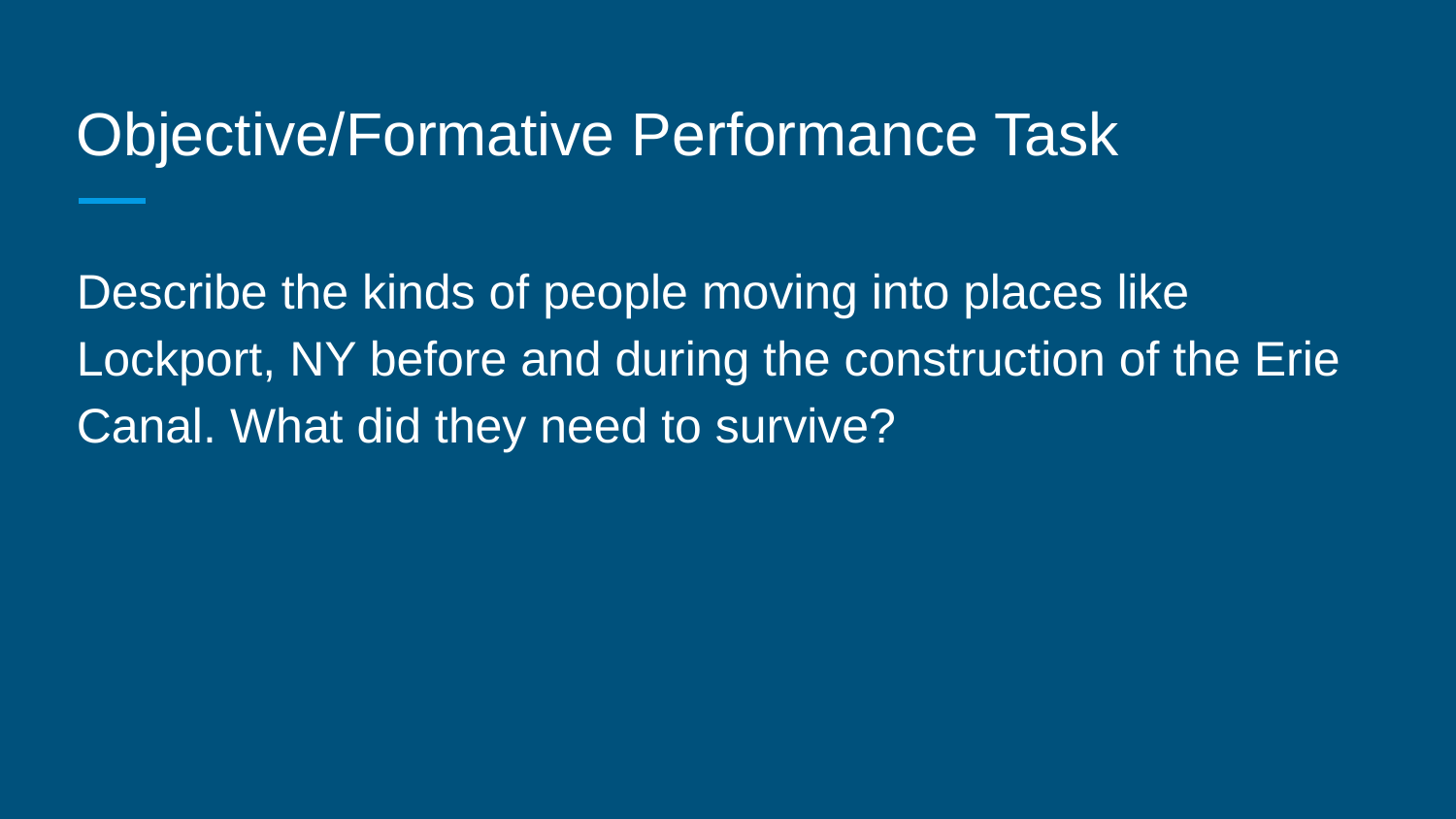

# Objective/Formative Performance Task
Describe the kinds of people moving into places like Lockport, NY before and during the construction of the Erie Canal. What did they need to survive?